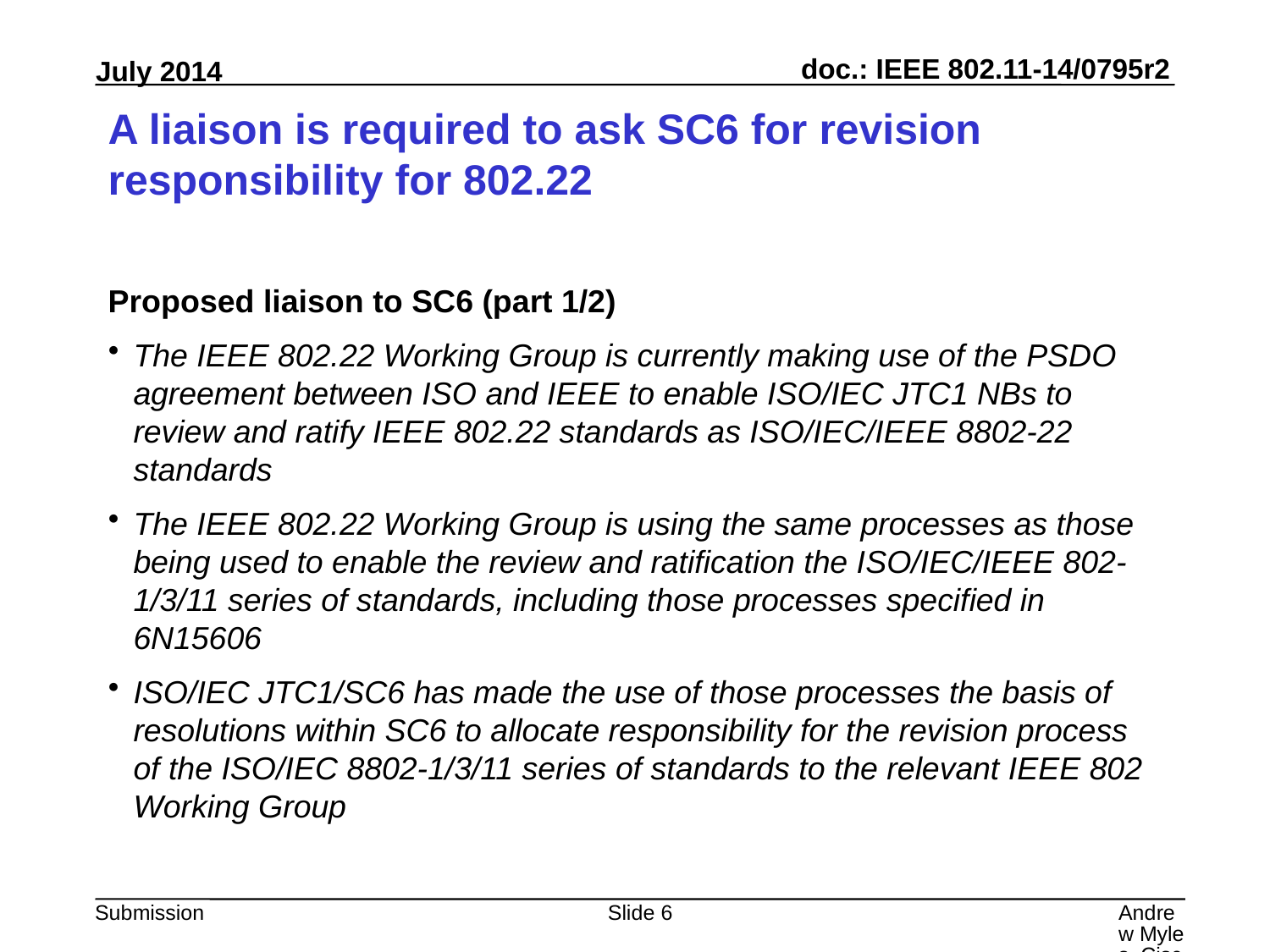

# A liaison is required to ask SC6 for revision responsibility for 802.22
Proposed liaison to SC6 (part 1/2)
The IEEE 802.22 Working Group is currently making use of the PSDO agreement between ISO and IEEE to enable ISO/IEC JTC1 NBs to review and ratify IEEE 802.22 standards as ISO/IEC/IEEE 8802-22 standards
The IEEE 802.22 Working Group is using the same processes as those being used to enable the review and ratification the ISO/IEC/IEEE 802-1/3/11 series of standards, including those processes specified in 6N15606
ISO/IEC JTC1/SC6 has made the use of those processes the basis of resolutions within SC6 to allocate responsibility for the revision process of the ISO/IEC 8802-1/3/11 series of standards to the relevant IEEE 802 Working Group
Slide 6
Andrew Myles, Cisco